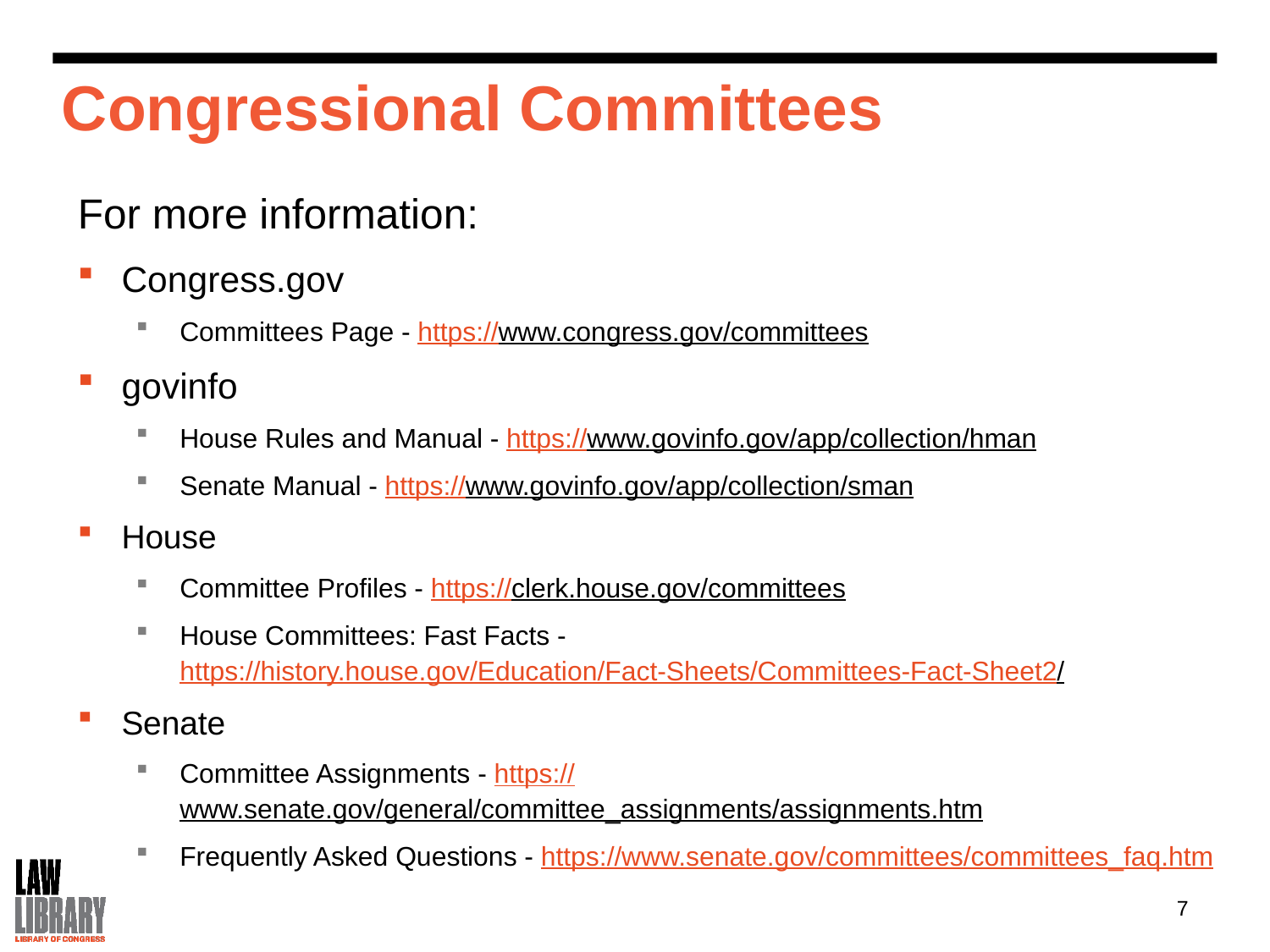

# Congressional Committees
For more information:
Congress.gov
Committees Page - https://www.congress.gov/committees
govinfo
House Rules and Manual - https://www.govinfo.gov/app/collection/hman
Senate Manual - https://www.govinfo.gov/app/collection/sman
House
Committee Profiles - https://clerk.house.gov/committees
House Committees: Fast Facts - https://history.house.gov/Education/Fact-Sheets/Committees-Fact-Sheet2/
Senate
Committee Assignments - https://www.senate.gov/general/committee_assignments/assignments.htm
Frequently Asked Questions - https://www.senate.gov/committees/committees_faq.htm